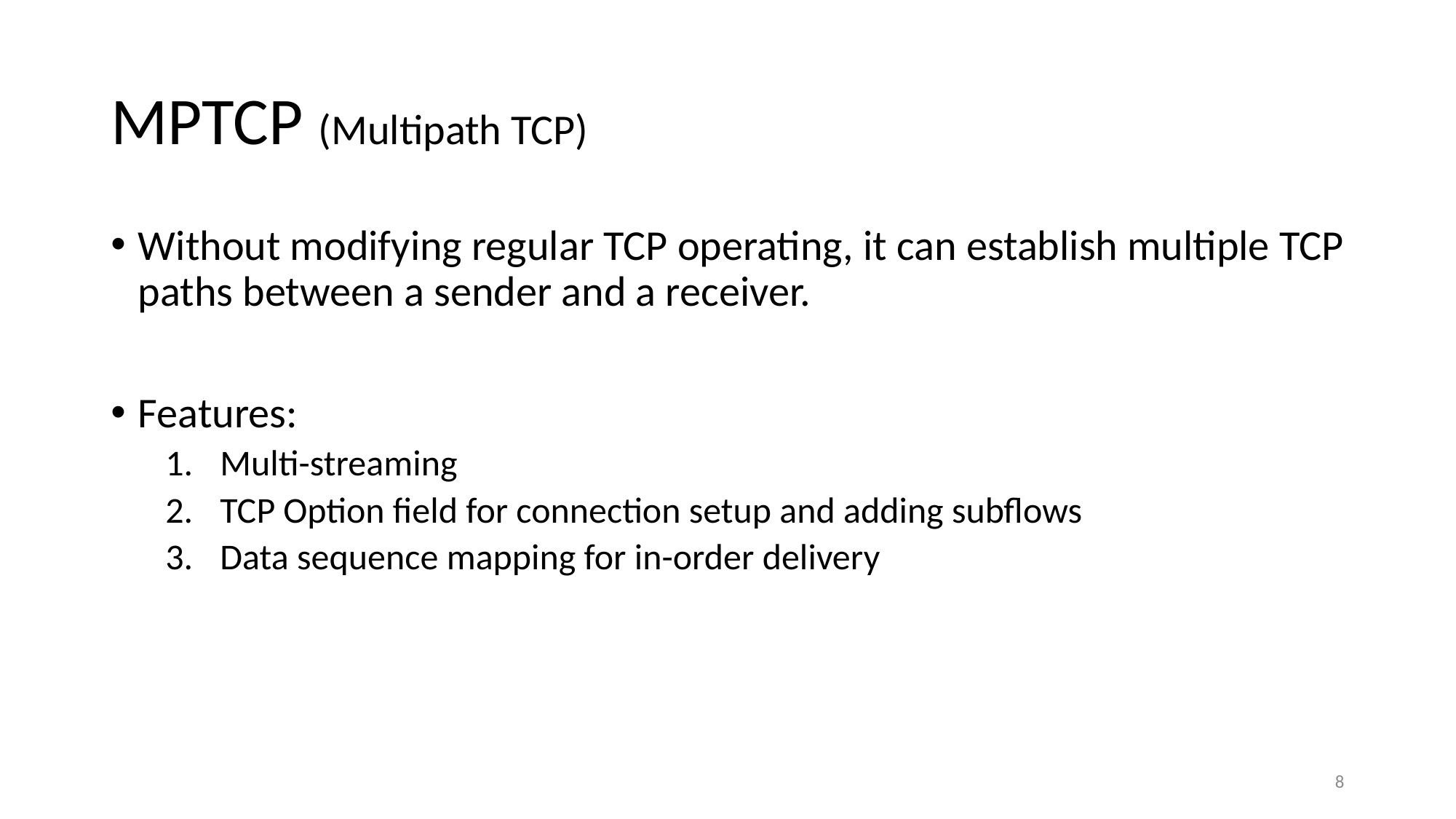

# MPTCP (Multipath TCP)
Without modifying regular TCP operating, it can establish multiple TCP paths between a sender and a receiver.

Features:
Multi-streaming
TCP Option field for connection setup and adding subflows
Data sequence mapping for in-order delivery
8